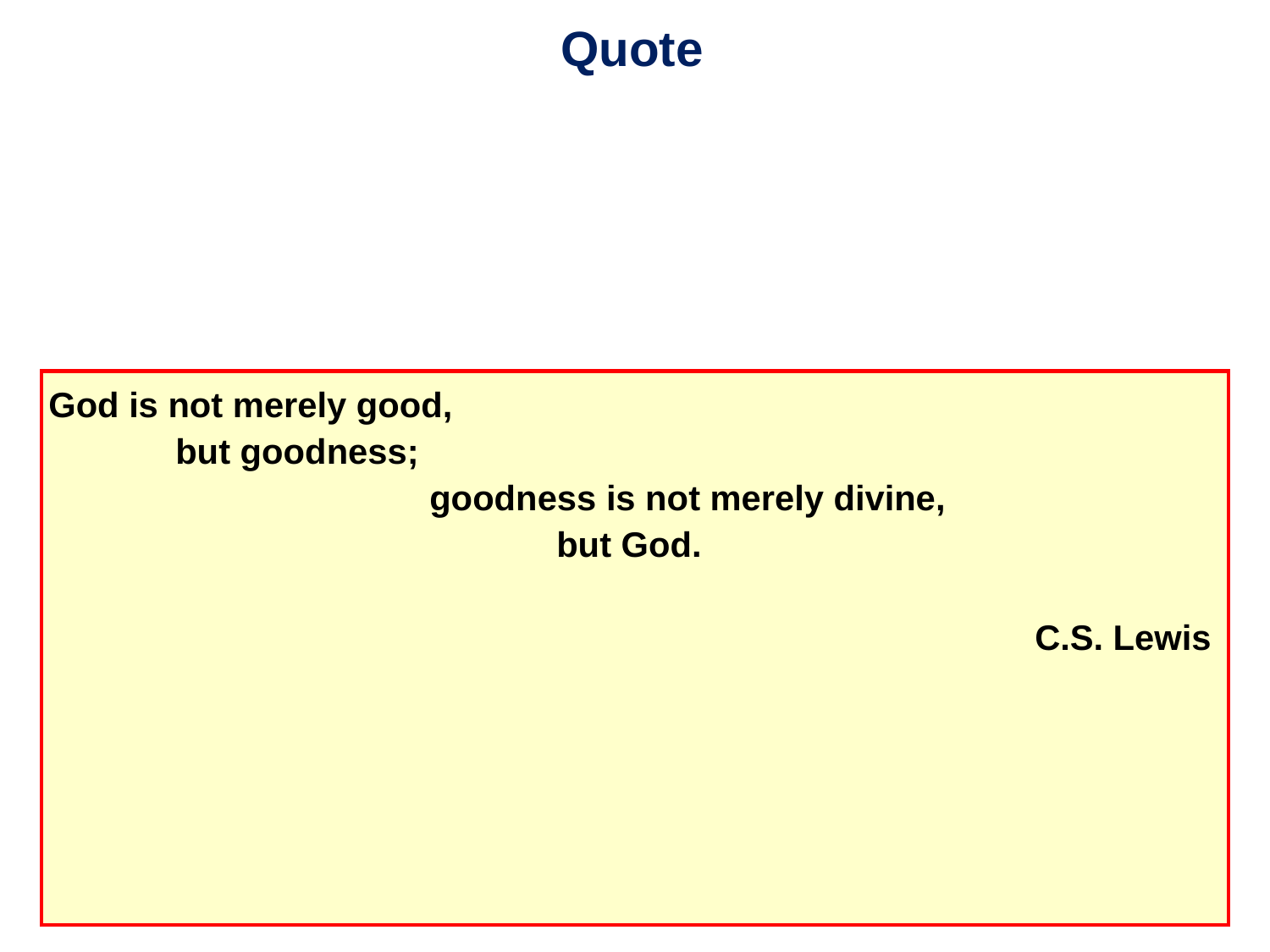

Quote
God is not merely good,
	but goodness;
			goodness is not merely divine,
				but God.
																          C.S. Lewis